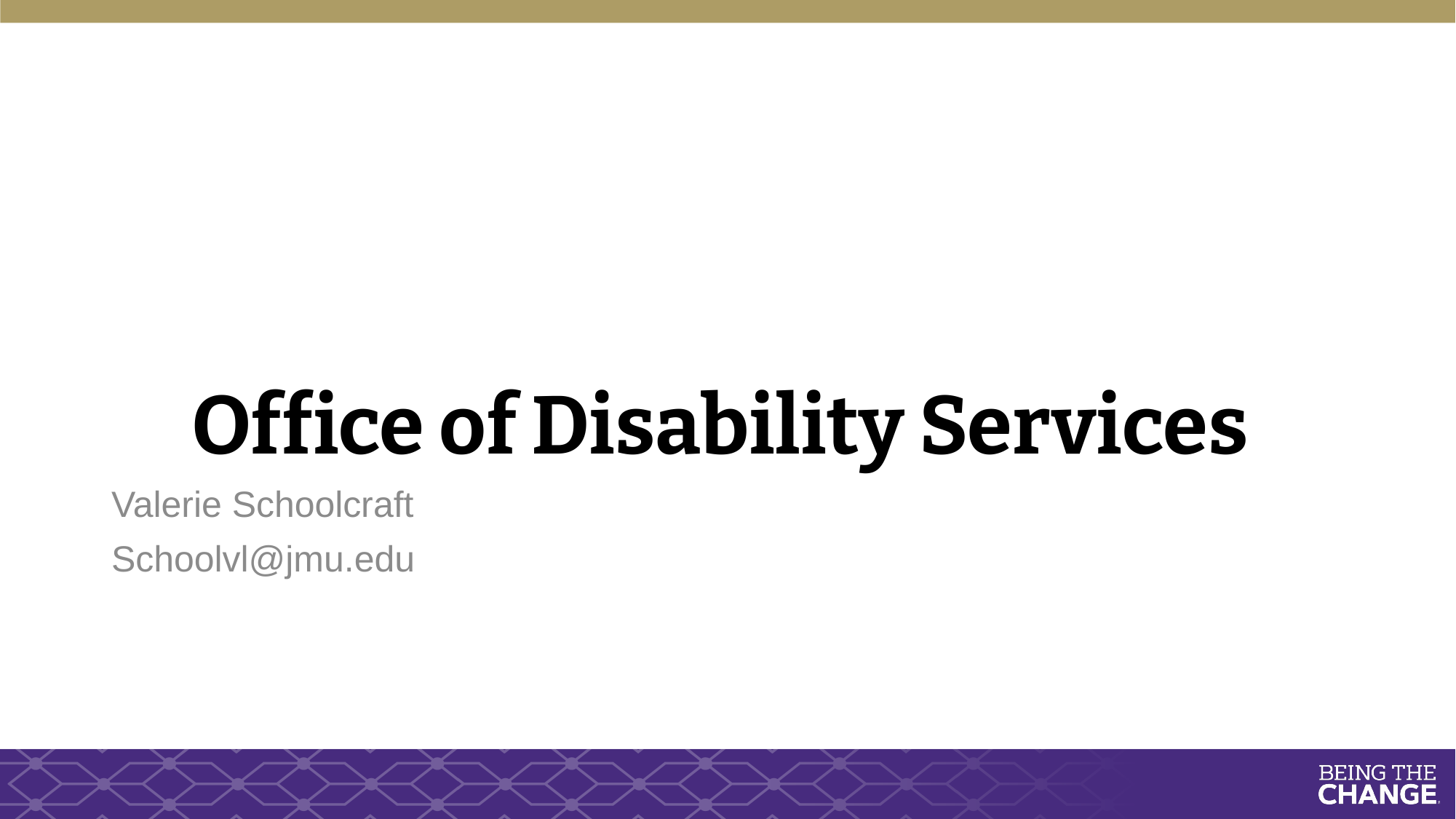

# Office of Disability Services
Valerie Schoolcraft
Schoolvl@jmu.edu